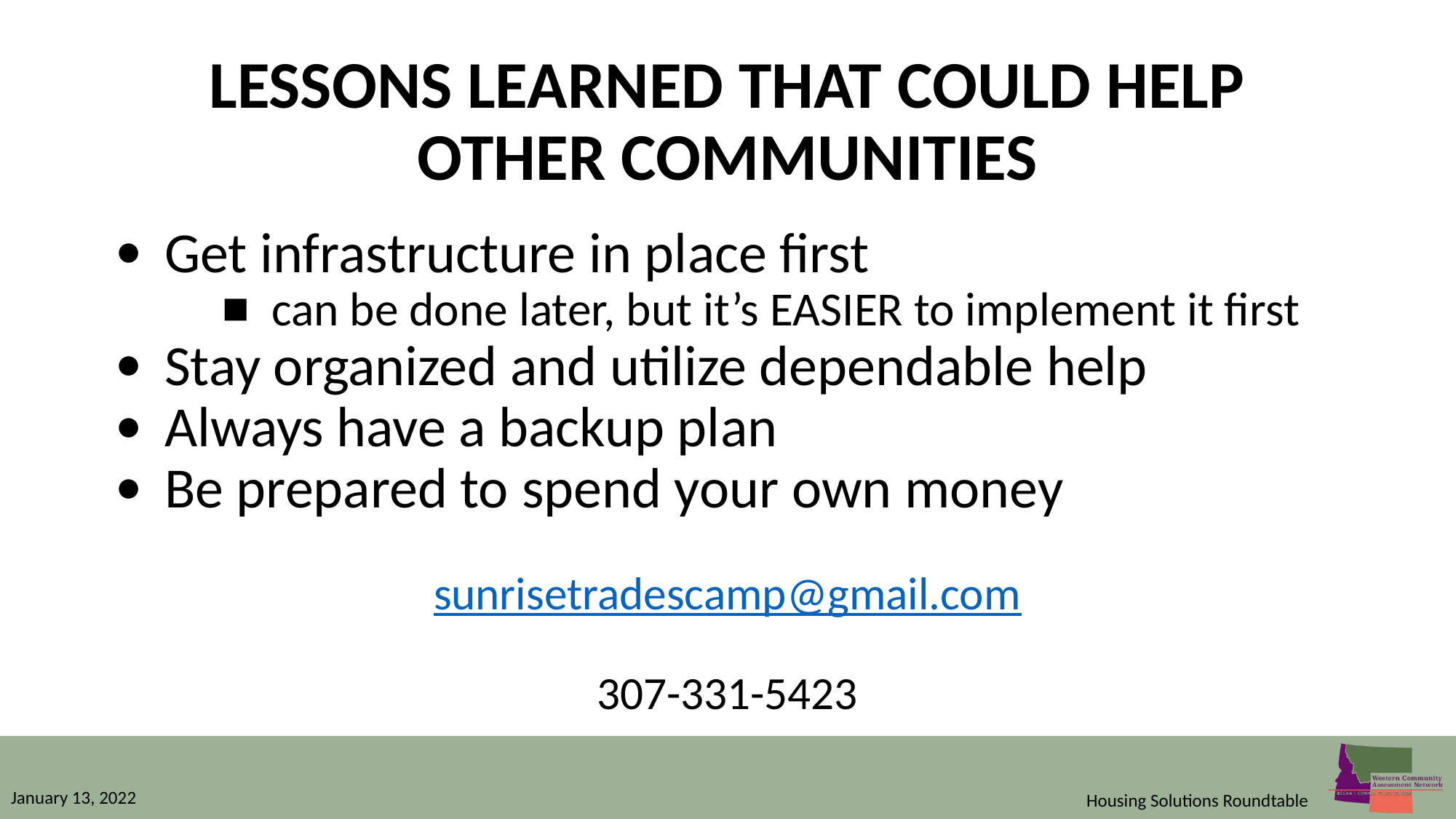

# LESSONS LEARNED THAT COULD HELP OTHER COMMUNITIES
Get infrastructure in place first
can be done later, but it’s EASIER to implement it first
Stay organized and utilize dependable help
Always have a backup plan
Be prepared to spend your own money

sunrisetradescamp@gmail.com

307-331-5423

January 13, 2022
Housing Solutions Roundtable